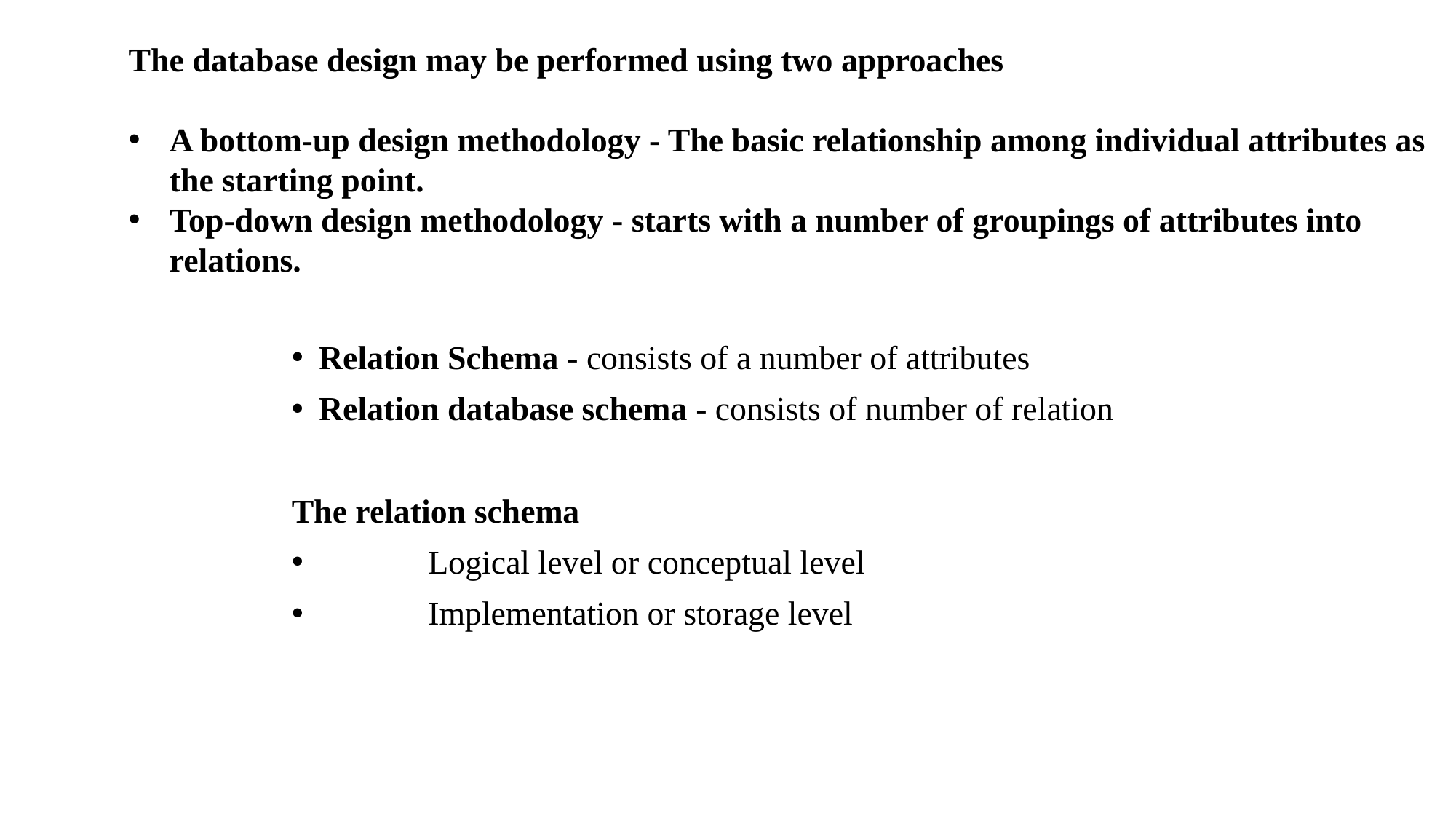

The database design may be performed using two approaches

A bottom-up design methodology - The basic relationship among individual attributes as the starting point.
Top-down design methodology - starts with a number of groupings of attributes into relations.
Relation Schema - consists of a number of attributes
Relation database schema - consists of number of relation

The relation schema
	Logical level or conceptual level
	Implementation or storage level